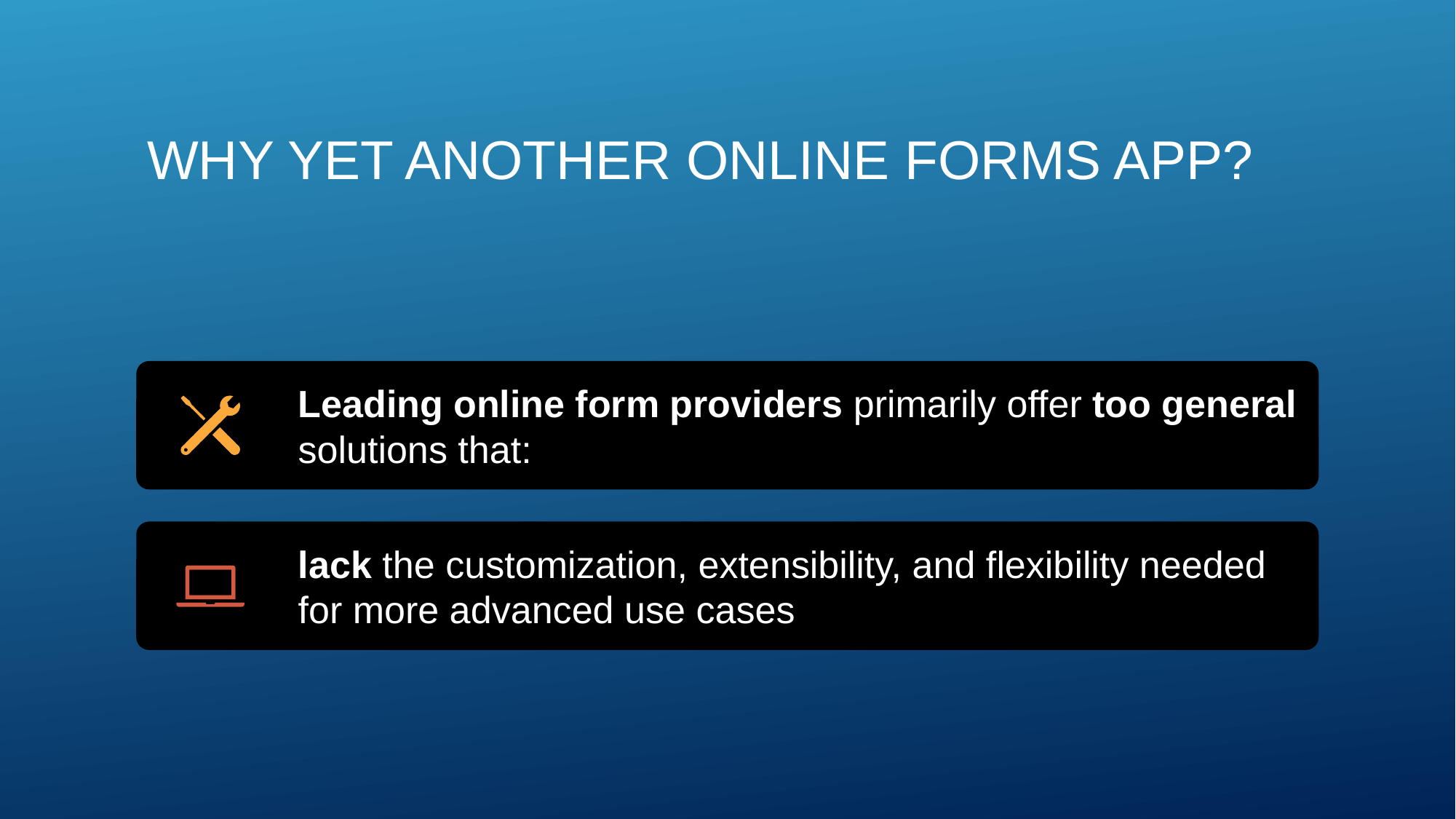

# Why yet another online forms app?
Leading online form providers primarily offer too general solutions that:
lack the customization, extensibility, and flexibility needed for more advanced use cases